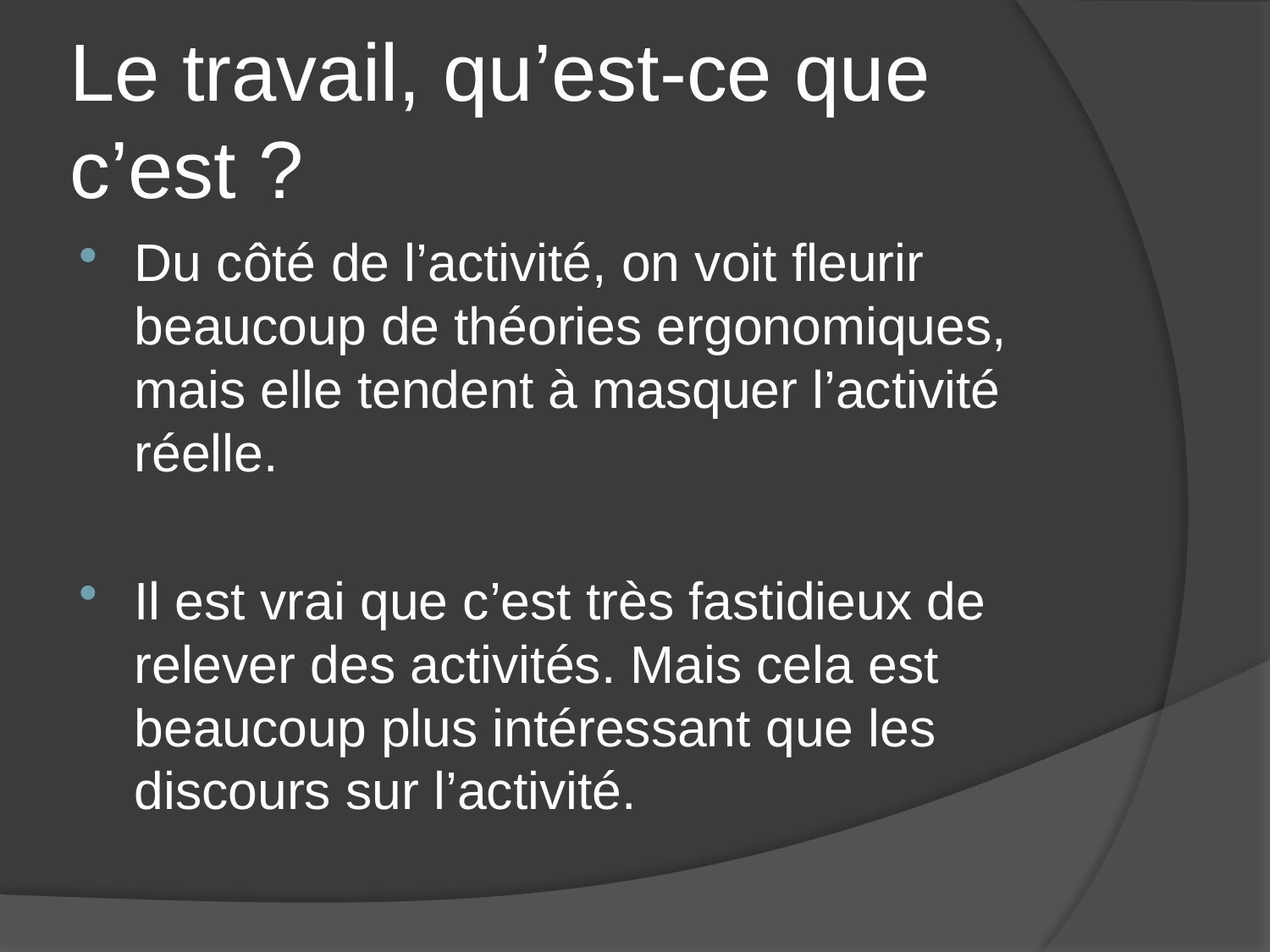

# Le travail, qu’est-ce que c’est ?
Du côté de l’activité, on voit fleurir beaucoup de théories ergonomiques, mais elle tendent à masquer l’activité réelle.

Il est vrai que c’est très fastidieux de relever des activités. Mais cela est beaucoup plus intéressant que les discours sur l’activité.